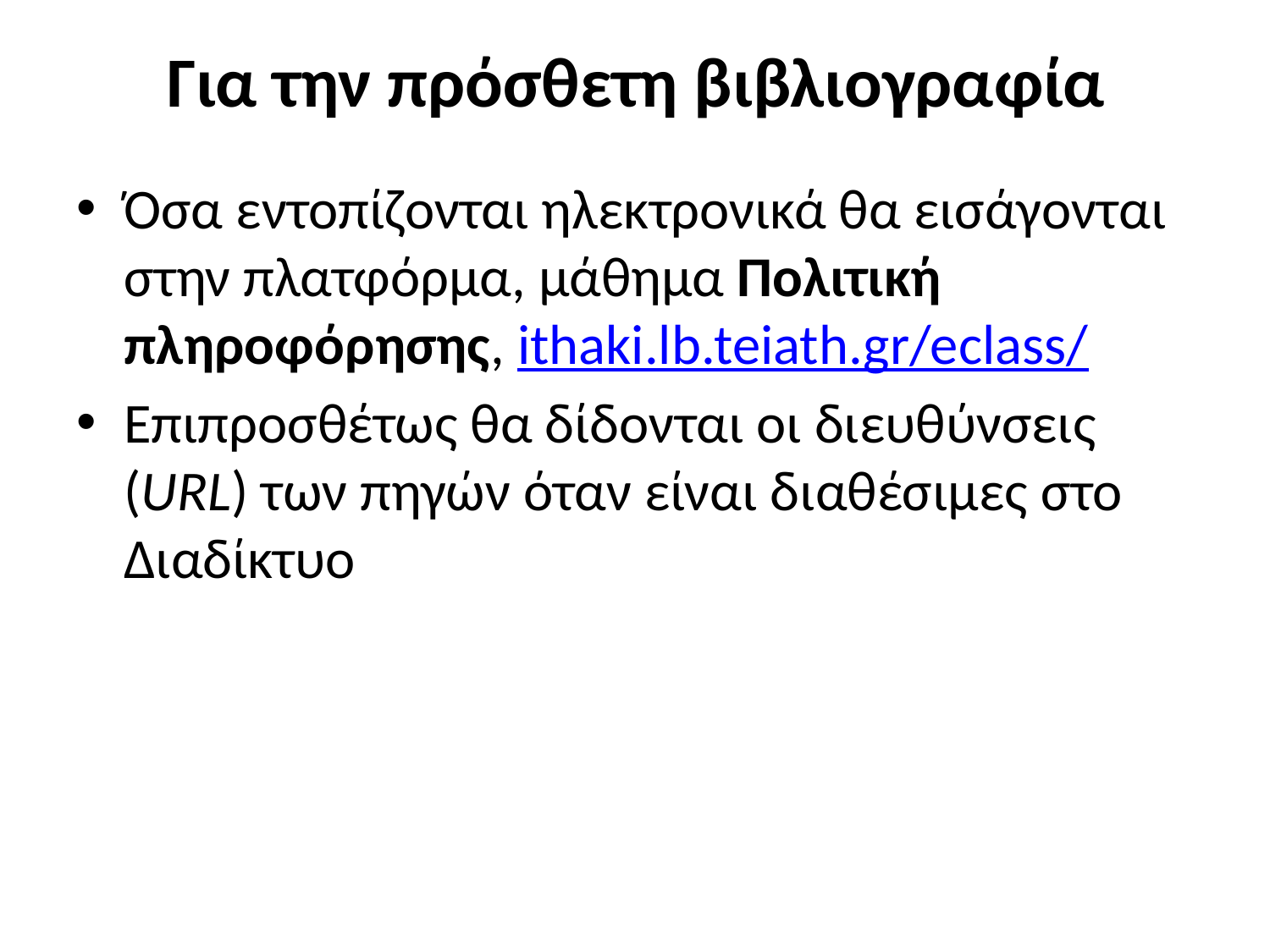

# Για την πρόσθετη βιβλιογραφία
Όσα εντοπίζονται ηλεκτρονικά θα εισάγονται στην πλατφόρμα, μάθημα Πολιτική πληροφόρησης, ithaki.lb.teiath.gr/eclass/
Επιπροσθέτως θα δίδονται οι διευθύνσεις (URL) των πηγών όταν είναι διαθέσιμες στο Διαδίκτυο